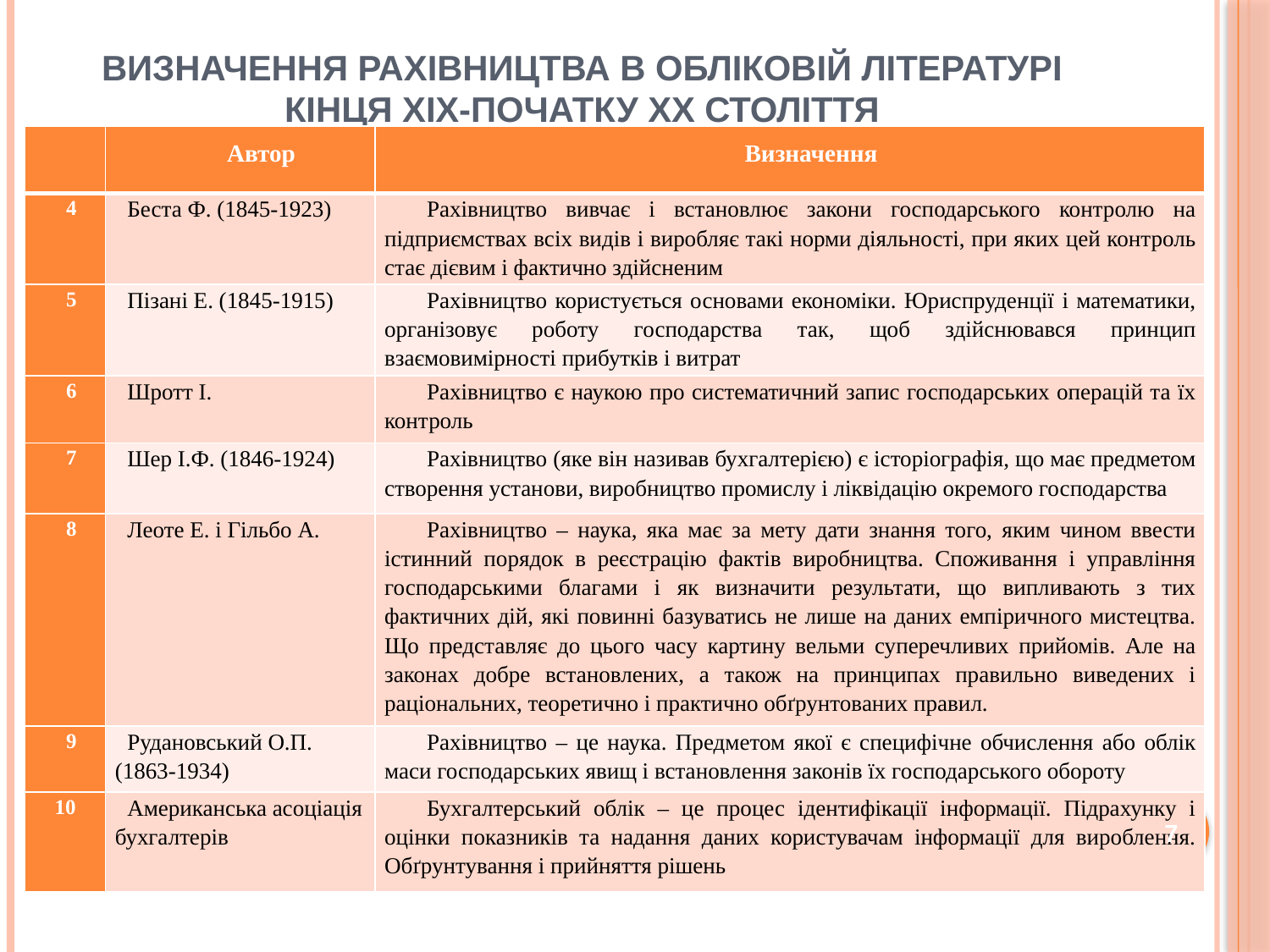

# Визначення рахівництва в обліковій літературі кінця ХІХ-початку ХХ століття
|  | Автор | Визначення |
| --- | --- | --- |
| 4 | Беста Ф. (1845-1923) | Рахівництво вивчає і встановлює закони господарського контролю на підприємствах всіх видів і виробляє такі норми діяльності, при яких цей контроль стає дієвим і фактично здійсненим |
| 5 | Пізані Е. (1845-1915) | Рахівництво користується основами економіки. Юриспруденції і математики, організовує роботу господарства так, щоб здійснювався принцип взаємовимірності прибутків і витрат |
| 6 | Шротт І. | Рахівництво є наукою про систематичний запис господарських операцій та їх контроль |
| 7 | Шер І.Ф. (1846-1924) | Рахівництво (яке він називав бухгалтерією) є історіографія, що має предметом створення установи, виробництво промислу і ліквідацію окремого господарства |
| 8 | Леоте Е. і Гільбо А. | Рахівництво – наука, яка має за мету дати знання того, яким чином ввести істинний порядок в реєстрацію фактів виробництва. Споживання і управління господарськими благами і як визначити результати, що випливають з тих фактичних дій, які повинні базуватись не лише на даних емпіричного мистецтва. Що представляє до цього часу картину вельми суперечливих прийомів. Але на законах добре встановлених, а також на принципах правильно виведених і раціональних, теоретично і практично обґрунтованих правил. |
| 9 | Рудановський О.П. (1863-1934) | Рахівництво – це наука. Предметом якої є специфічне обчислення або облік маси господарських явищ і встановлення законів їх господарського обороту |
| 10 | Американська асоціація бухгалтерів | Бухгалтерський облік – це процес ідентифікації інформації. Підрахунку і оцінки показників та надання даних користувачам інформації для вироблення. Обґрунтування і прийняття рішень |
7